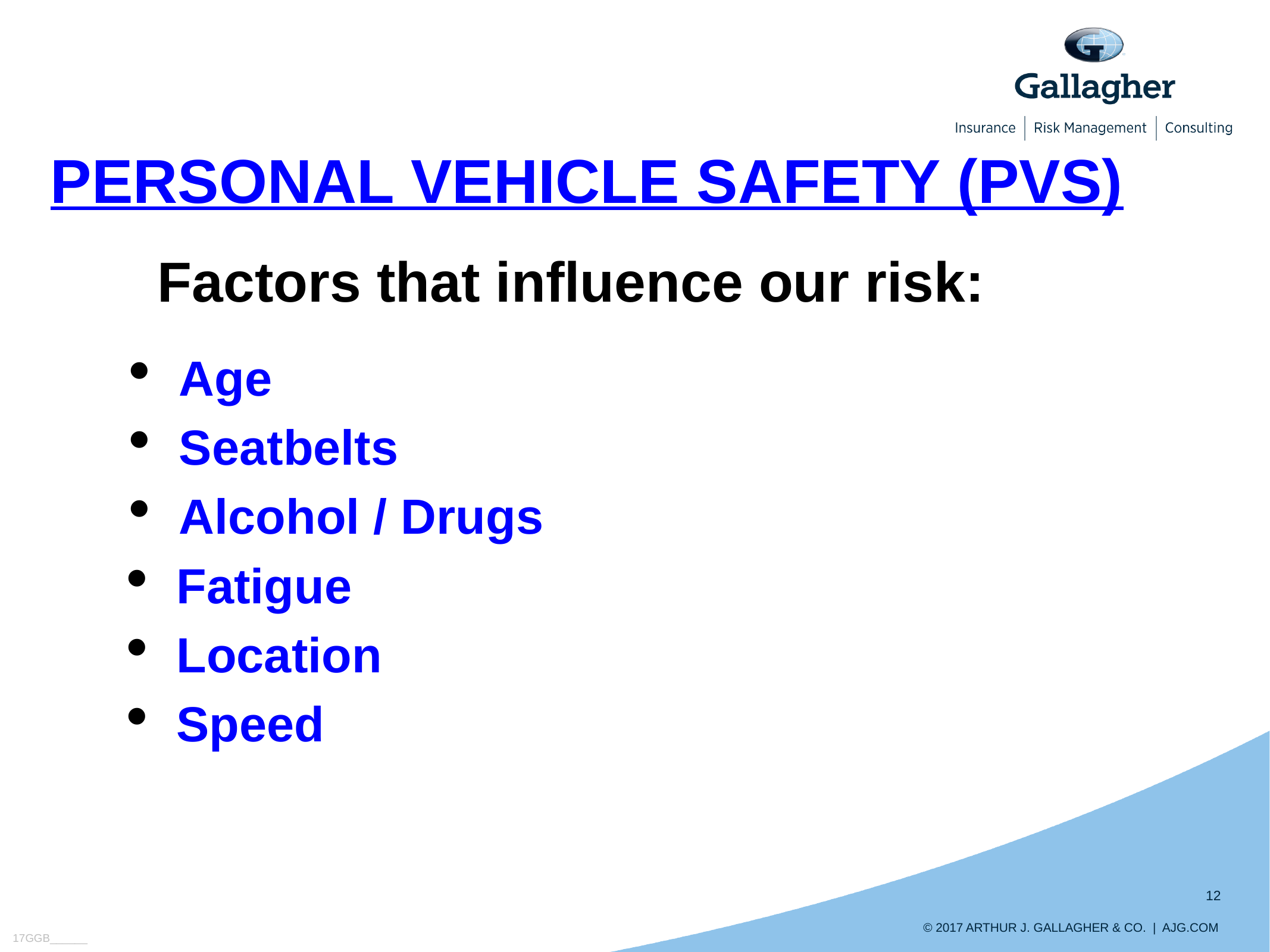

PERSONAL VEHICLE SAFETY (PVS)
Factors that influence our risk:
  Age
  Seatbelts
  Alcohol / Drugs
  Fatigue
  Location
  Speed